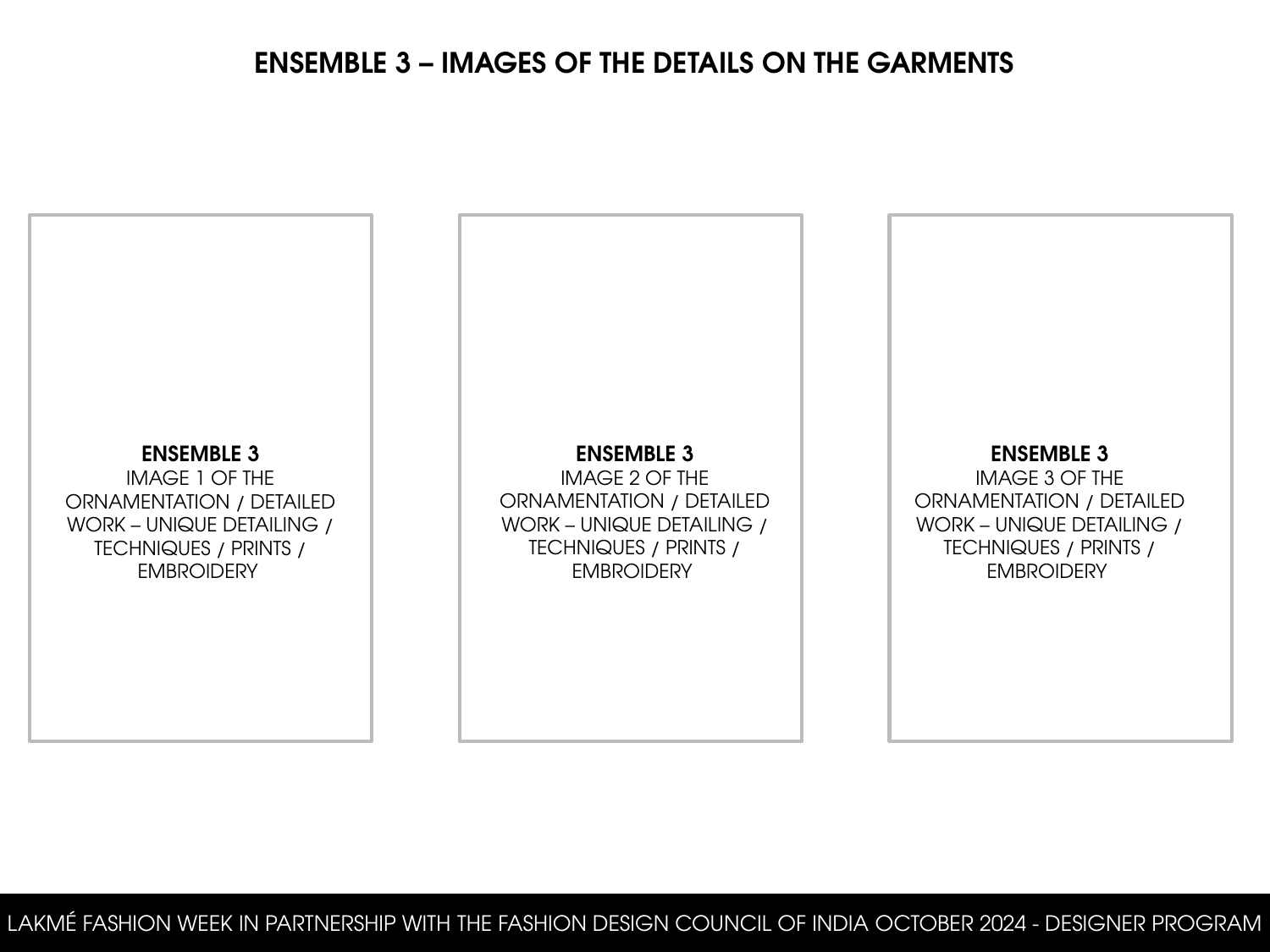

ENSEMBLE 3 – IMAGES OF THE DETAILS ON THE GARMENTS

ENSEMBLE 3
IMAGE 1 OF THE ORNAMENTATION / DETAILED WORK – UNIQUE DETAILING / TECHNIQUES / PRINTS / EMBROIDERY

ENSEMBLE 3
IMAGE 2 OF THE ORNAMENTATION / DETAILED WORK – UNIQUE DETAILING / TECHNIQUES / PRINTS / EMBROIDERY
ENSEMBLE 3
IMAGE 3 OF THE ORNAMENTATION / DETAILED WORK – UNIQUE DETAILING / TECHNIQUES / PRINTS / EMBROIDERY